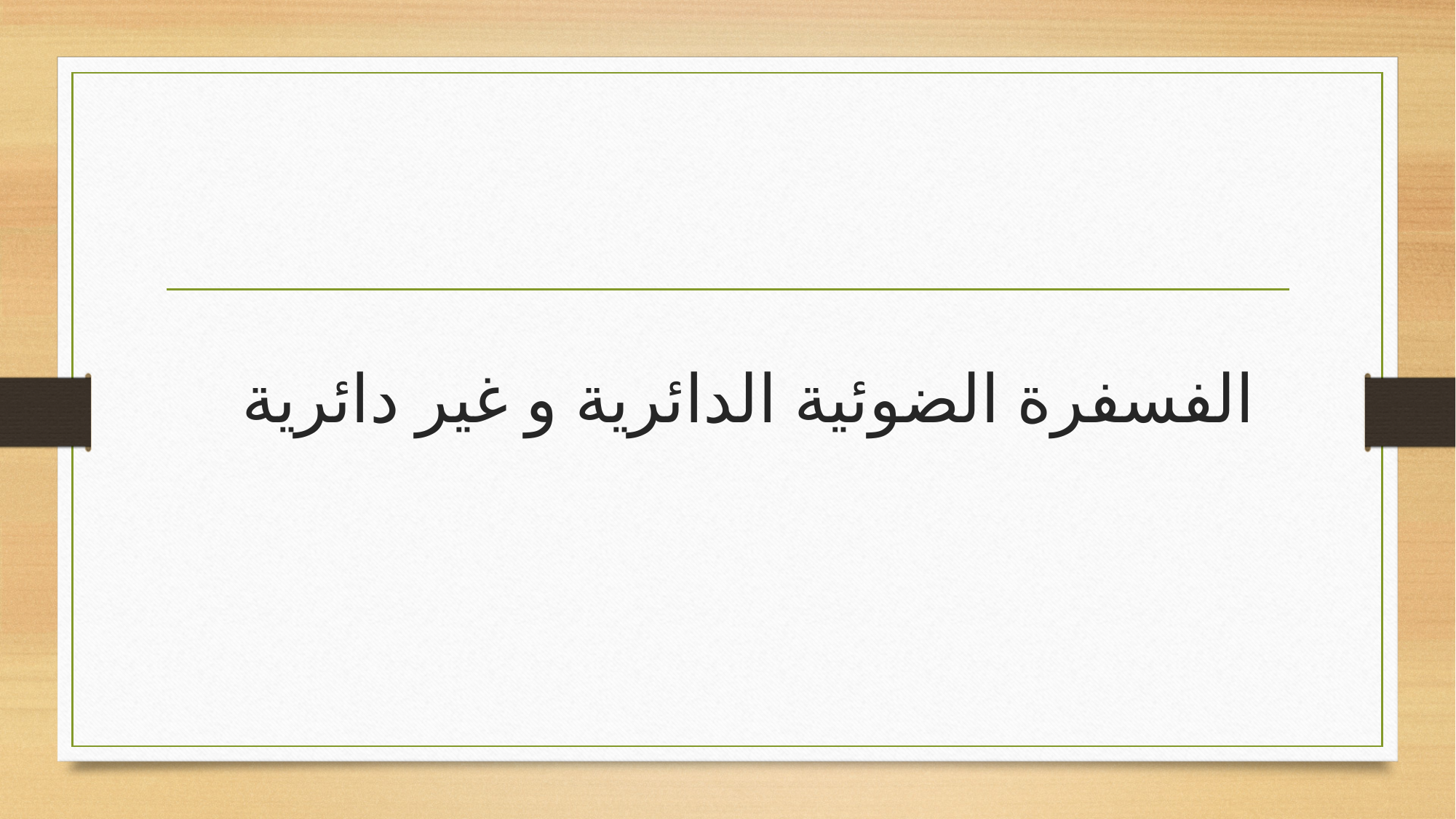

# الفسفرة الضوئية الدائرية و غير دائرية